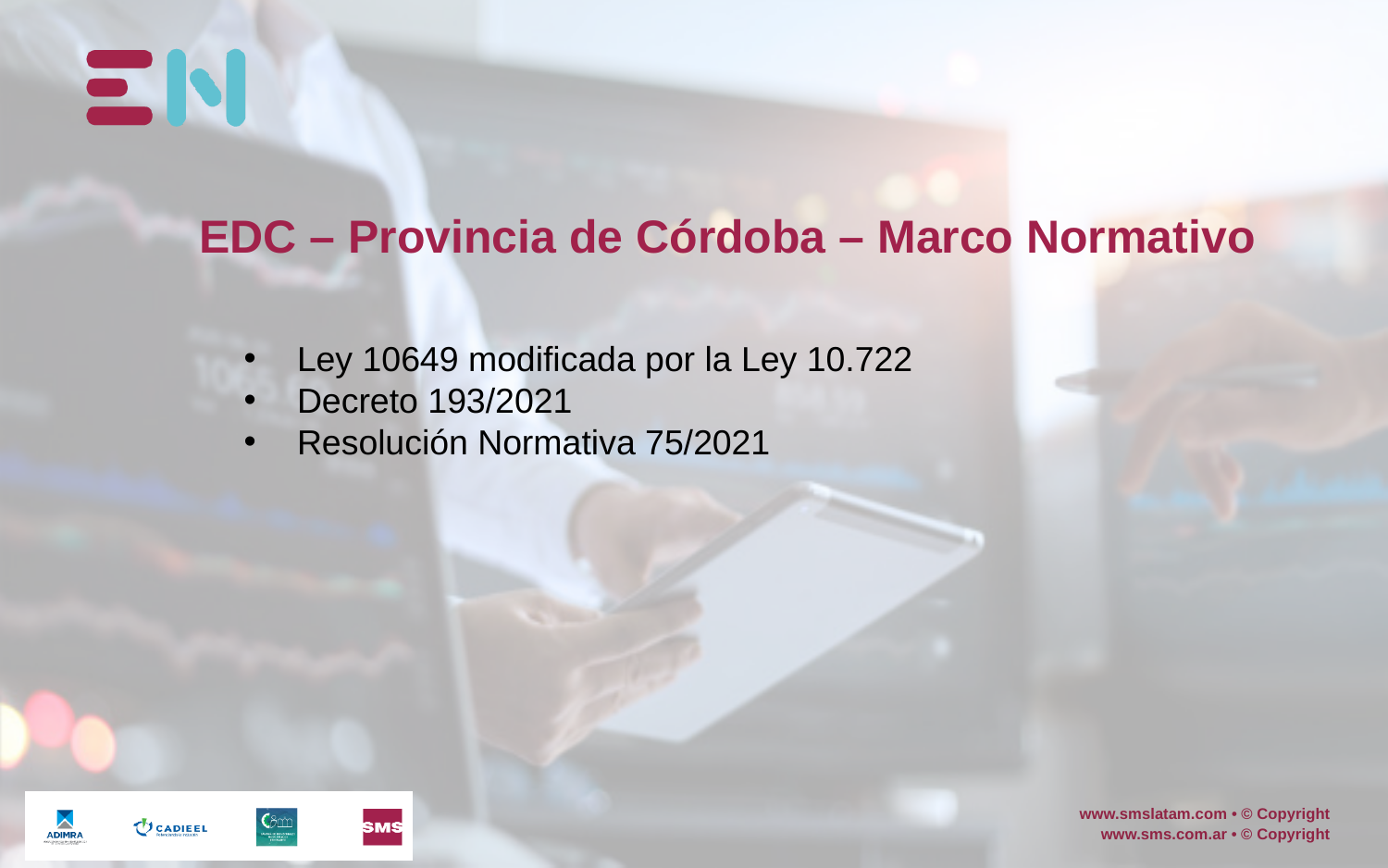

# EDC – Provincia de Córdoba – Marco Normativo
 Ley 10649 modificada por la Ley 10.722
 Decreto 193/2021
 Resolución Normativa 75/2021